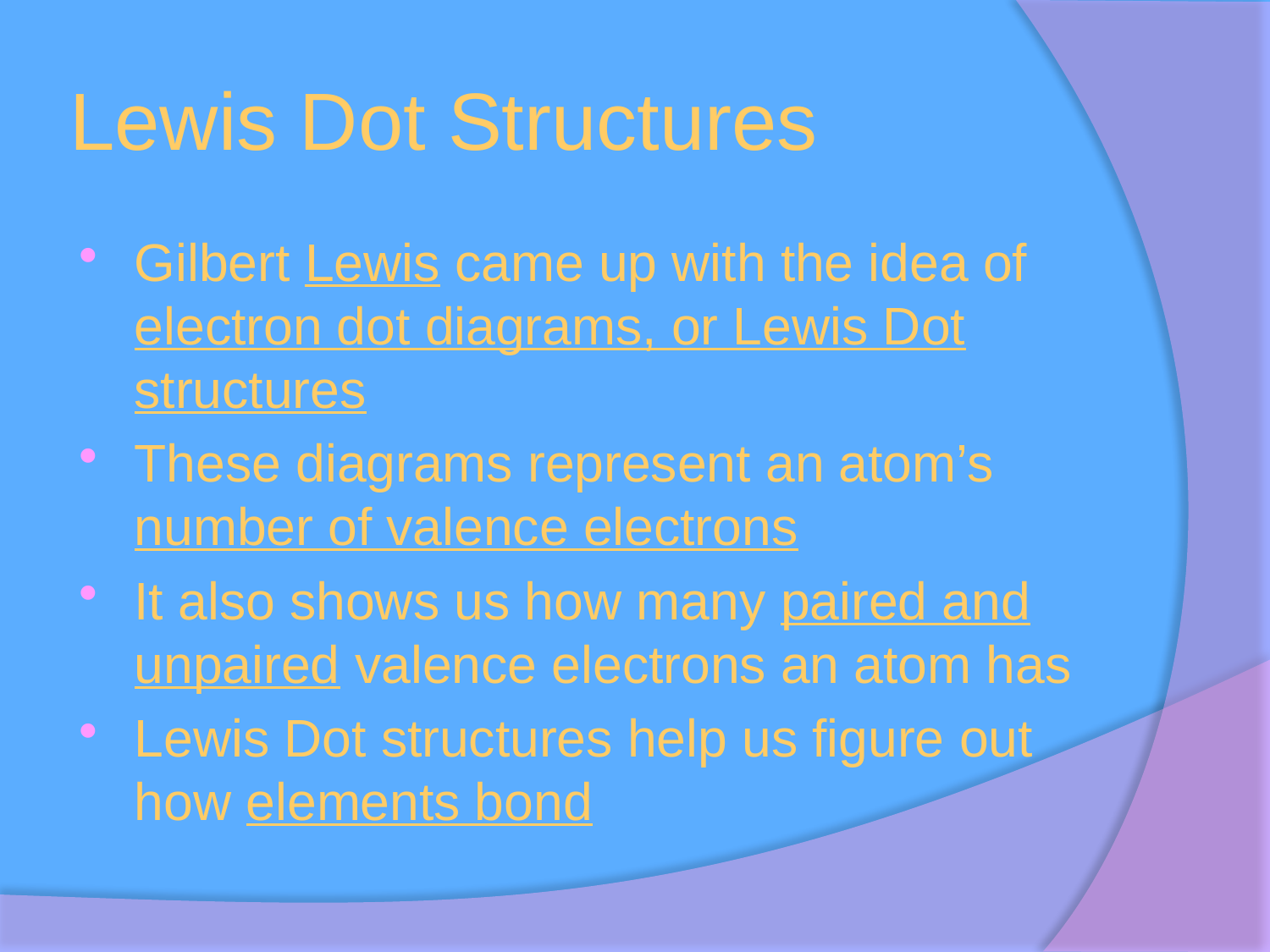

# Lewis Dot Structures
Gilbert Lewis came up with the idea of electron dot diagrams, or Lewis Dot structures
These diagrams represent an atom’s number of valence electrons
It also shows us how many paired and unpaired valence electrons an atom has
Lewis Dot structures help us figure out how elements bond